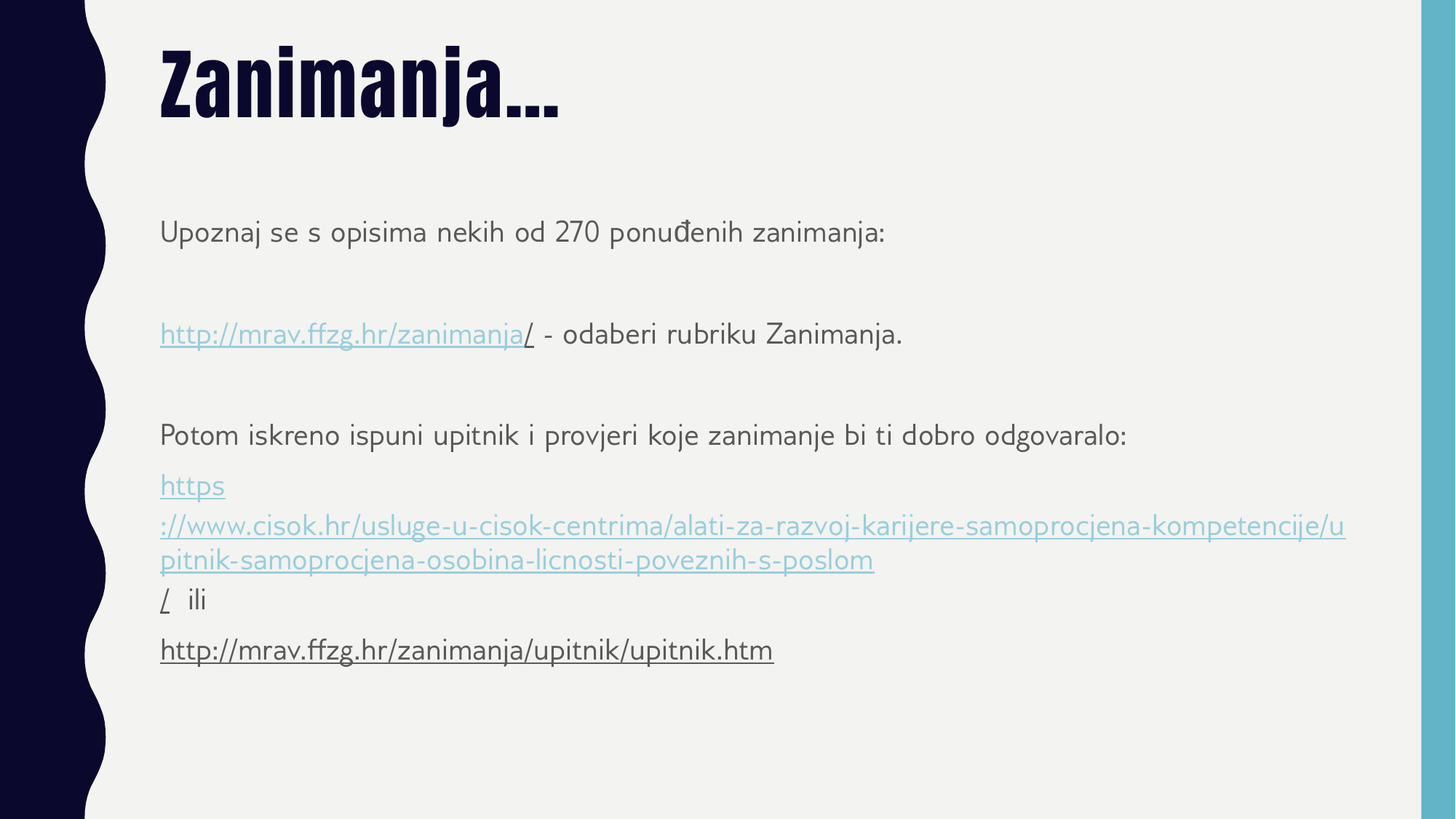

# Zanimanja…
Upoznaj se s opisima nekih od 270 ponuđenih zanimanja:

http://mrav.ffzg.hr/zanimanja/ - odaberi rubriku Zanimanja.

Potom iskreno ispuni upitnik i provjeri koje zanimanje bi ti dobro odgovaralo:
https://www.cisok.hr/usluge-u-cisok-centrima/alati-za-razvoj-karijere-samoprocjena-kompetencije/upitnik-samoprocjena-osobina-licnosti-poveznih-s-poslom/  ili
http://mrav.ffzg.hr/zanimanja/upitnik/upitnik.htm